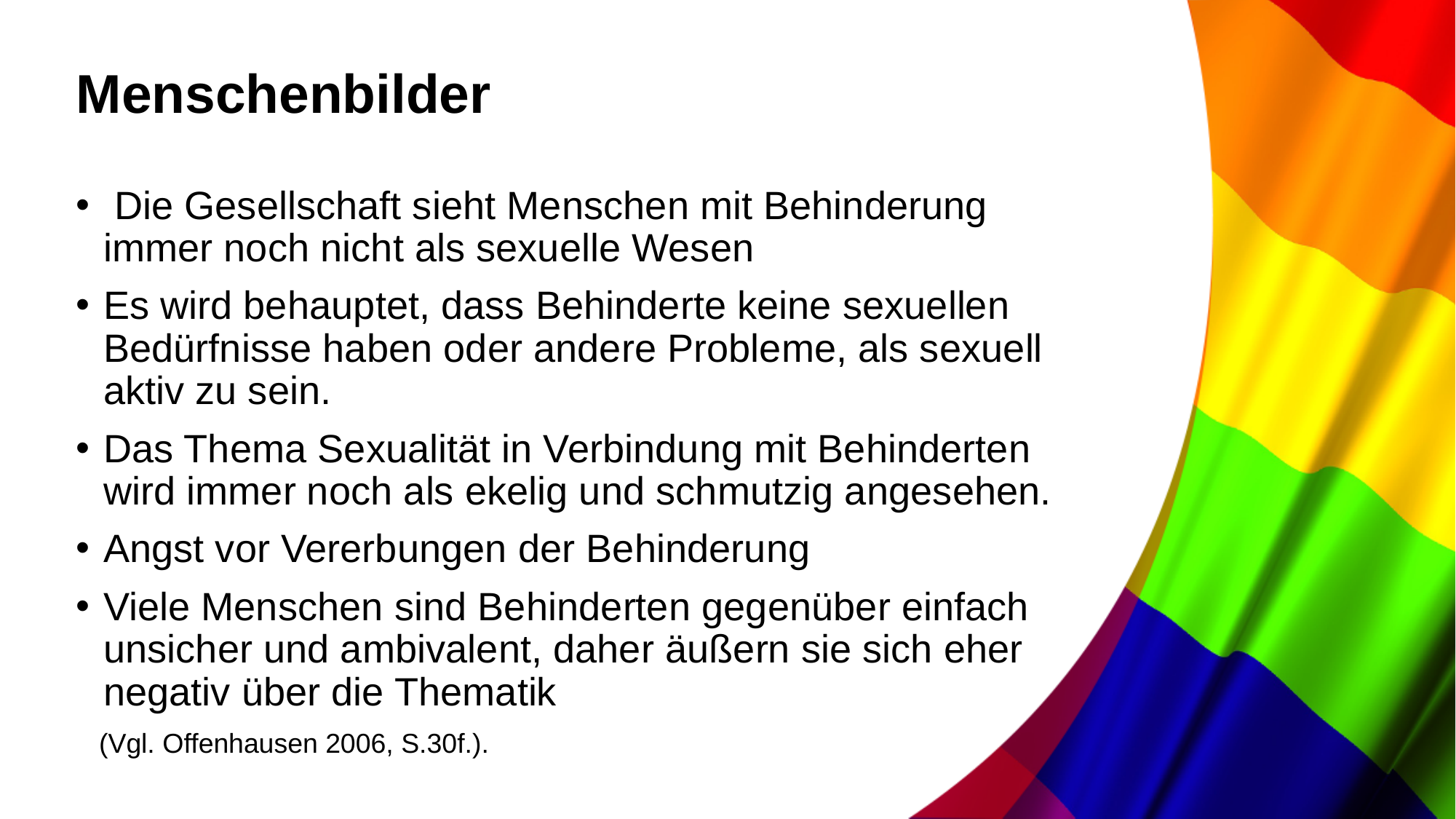

# Menschenbilder
 Die Gesellschaft sieht Menschen mit Behinderung immer noch nicht als sexuelle Wesen
Es wird behauptet, dass Behinderte keine sexuellen Bedürfnisse haben oder andere Probleme, als sexuell aktiv zu sein.
Das Thema Sexualität in Verbindung mit Behinderten wird immer noch als ekelig und schmutzig angesehen.
Angst vor Vererbungen der Behinderung
Viele Menschen sind Behinderten gegenüber einfach unsicher und ambivalent, daher äußern sie sich eher negativ über die Thematik
   (Vgl. Offenhausen 2006, S.30f.).